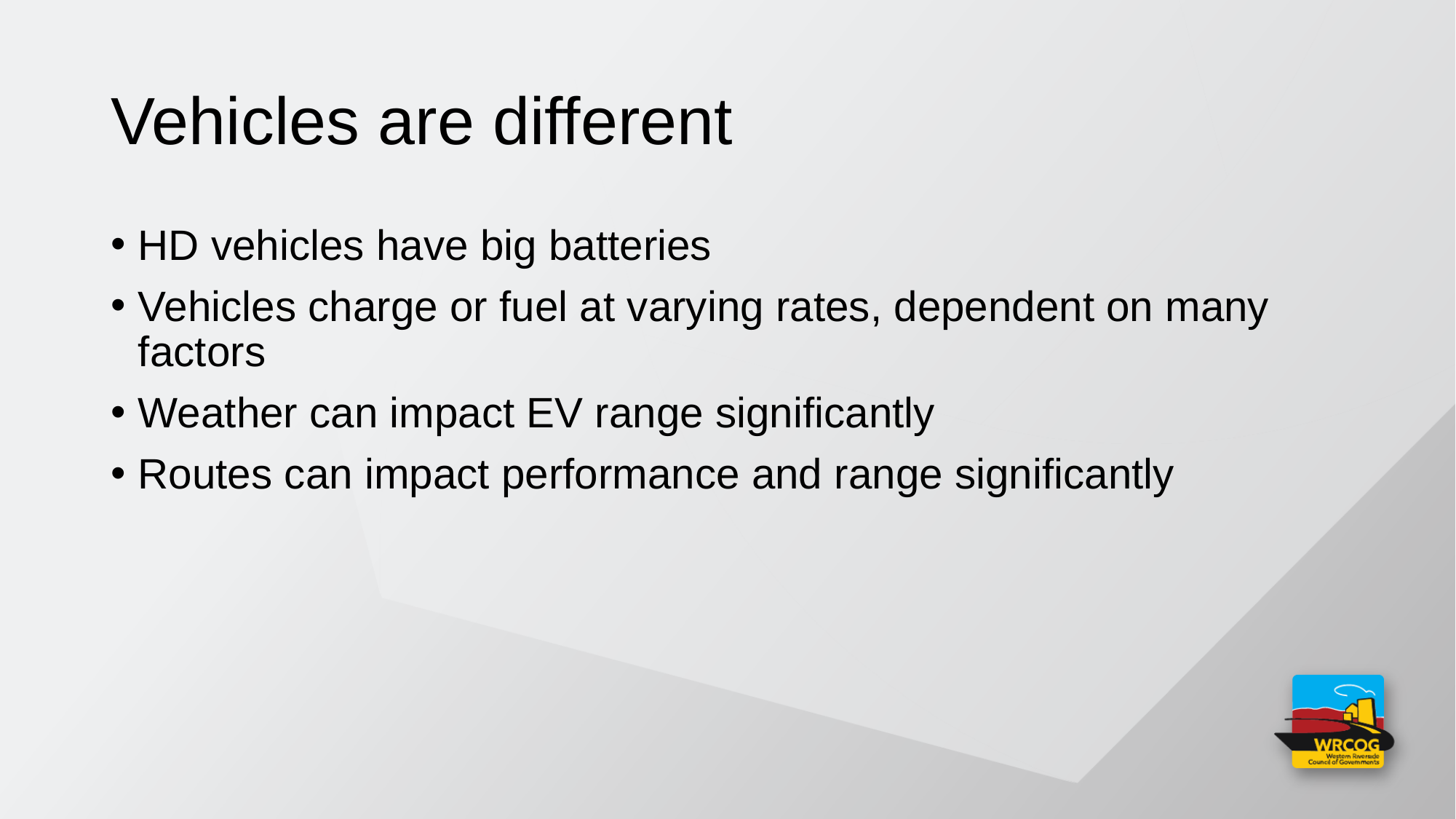

# Vehicles are different
HD vehicles have big batteries
Vehicles charge or fuel at varying rates, dependent on many factors
Weather can impact EV range significantly
Routes can impact performance and range significantly